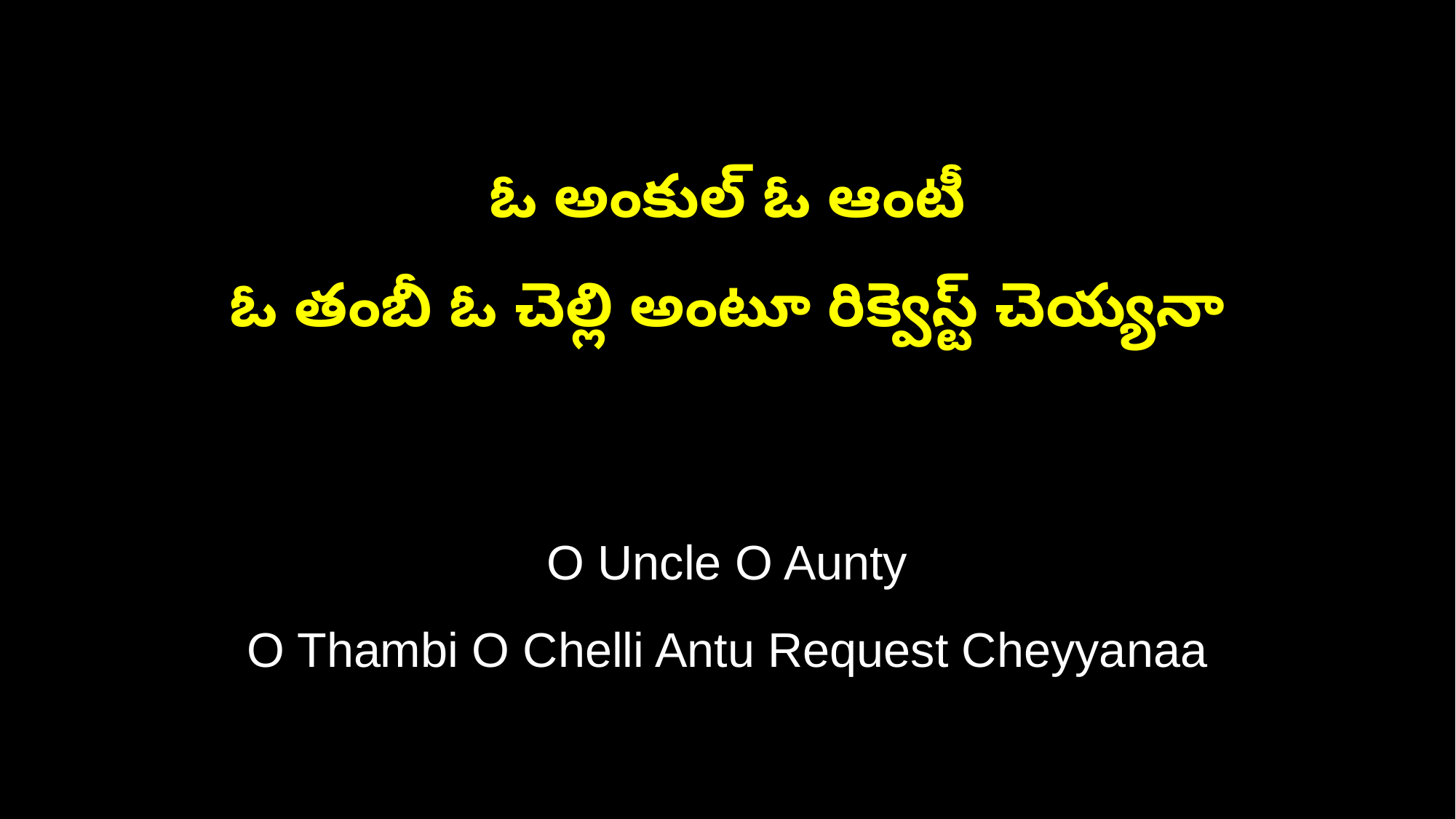

ఓ అంకుల్ ఓ ఆంటీ
ఓ తంబీ ఓ చెల్లి అంటూ రిక్వెస్ట్ చెయ్యనా
O Uncle O Aunty
O Thambi O Chelli Antu Request Cheyyanaa